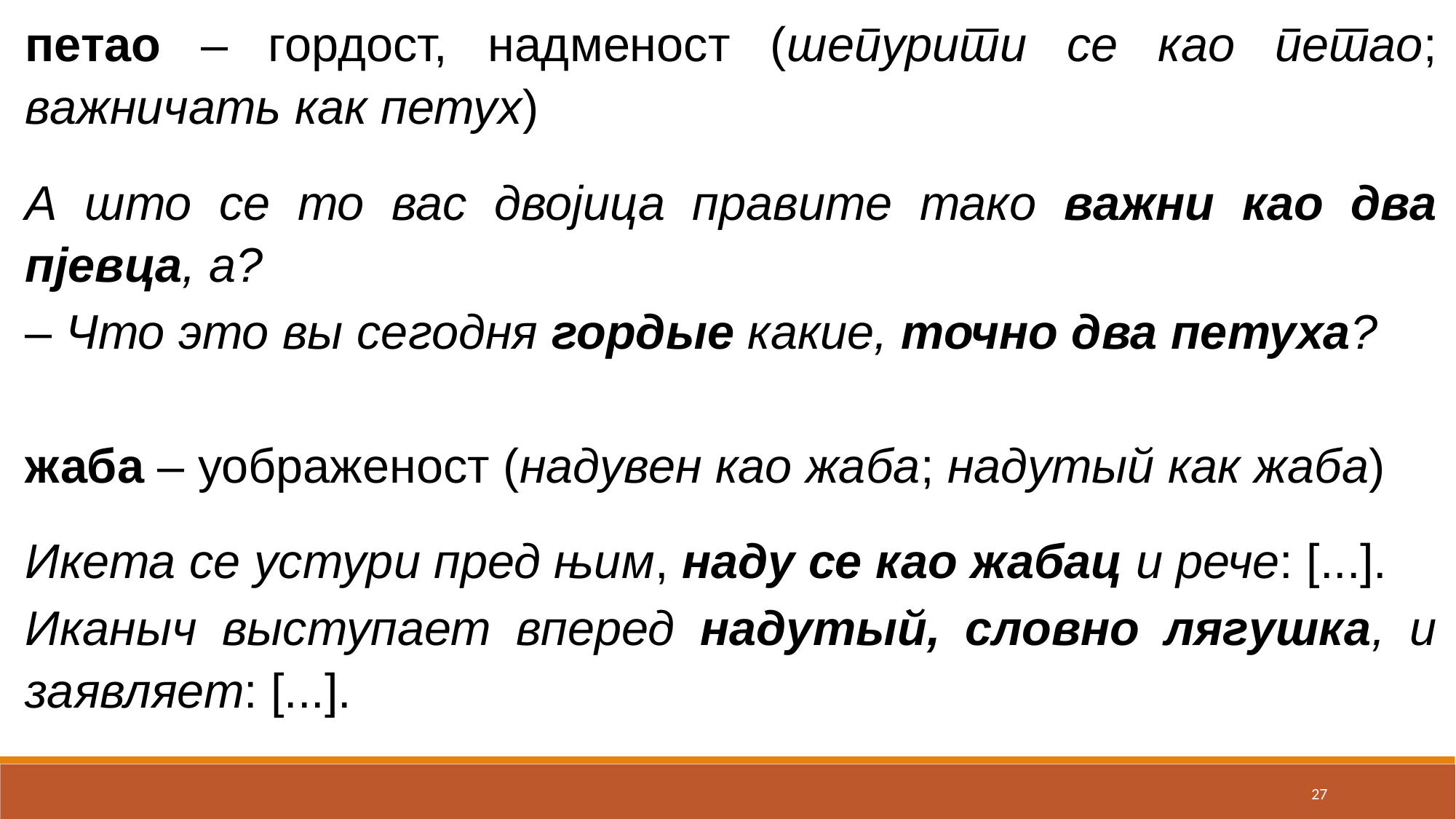

петао ‒ гордост, надменост (шепурити се као петао; важничать как петух)

А што се то вас двојица правите тако важни као два пјевца, а?
– Что это вы сегодня гордые какие, точно два петуха?

жаба ‒ уображеност (надувен као жаба; надутый как жаба)

Икета се устури пред њим, наду се као жабац и рече: [...].
Иканыч выступает вперед надутый, словно лягушка, и заявляет: [...].

27